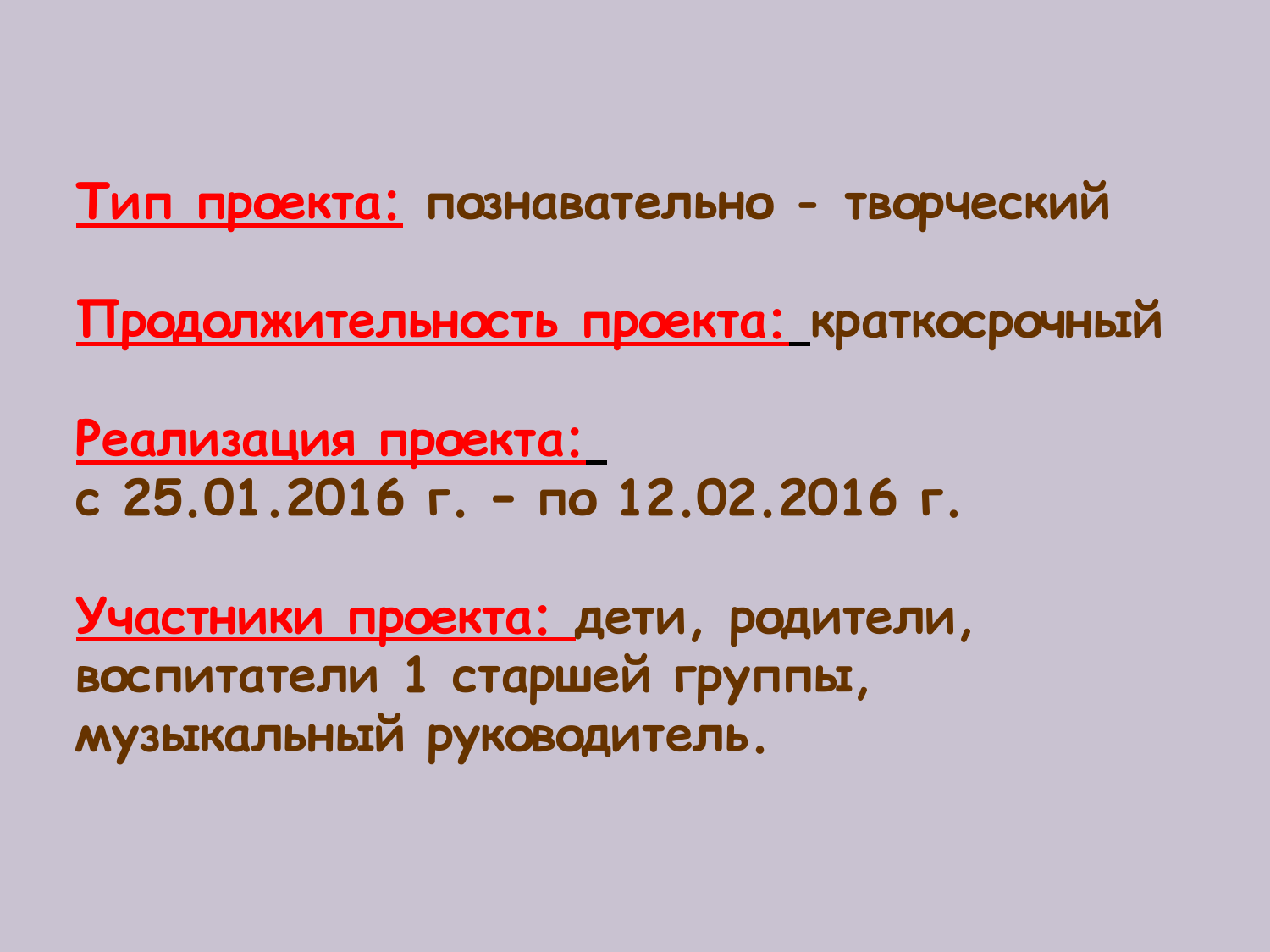

# Тип проекта: познавательно - творческий Продолжительность проекта: краткосрочный Реализация проекта: с 25.01.2016 г. – по 12.02.2016 г. Участники проекта: дети, родители, воспитатели 1 старшей группы, музыкальный руководитель.